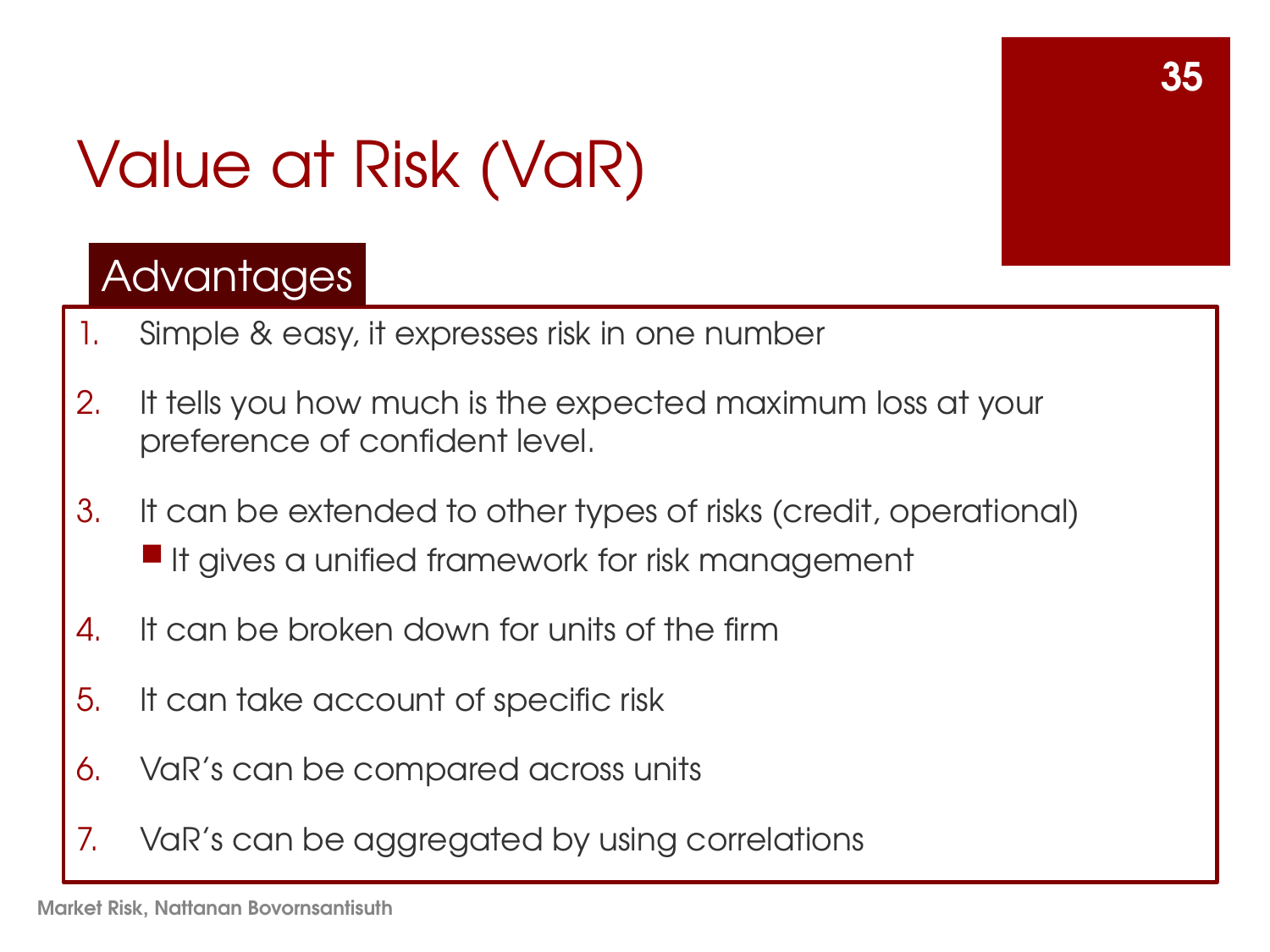

# Value at Risk (VaR)
35
Advantages
Simple & easy, it expresses risk in one number
It tells you how much is the expected maximum loss at your preference of confident level.
It can be extended to other types of risks (credit, operational)
It gives a unified framework for risk management
It can be broken down for units of the firm
It can take account of specific risk
VaR’s can be compared across units
VaR’s can be aggregated by using correlations

Market Risk, Nattanan Bovornsantisuth